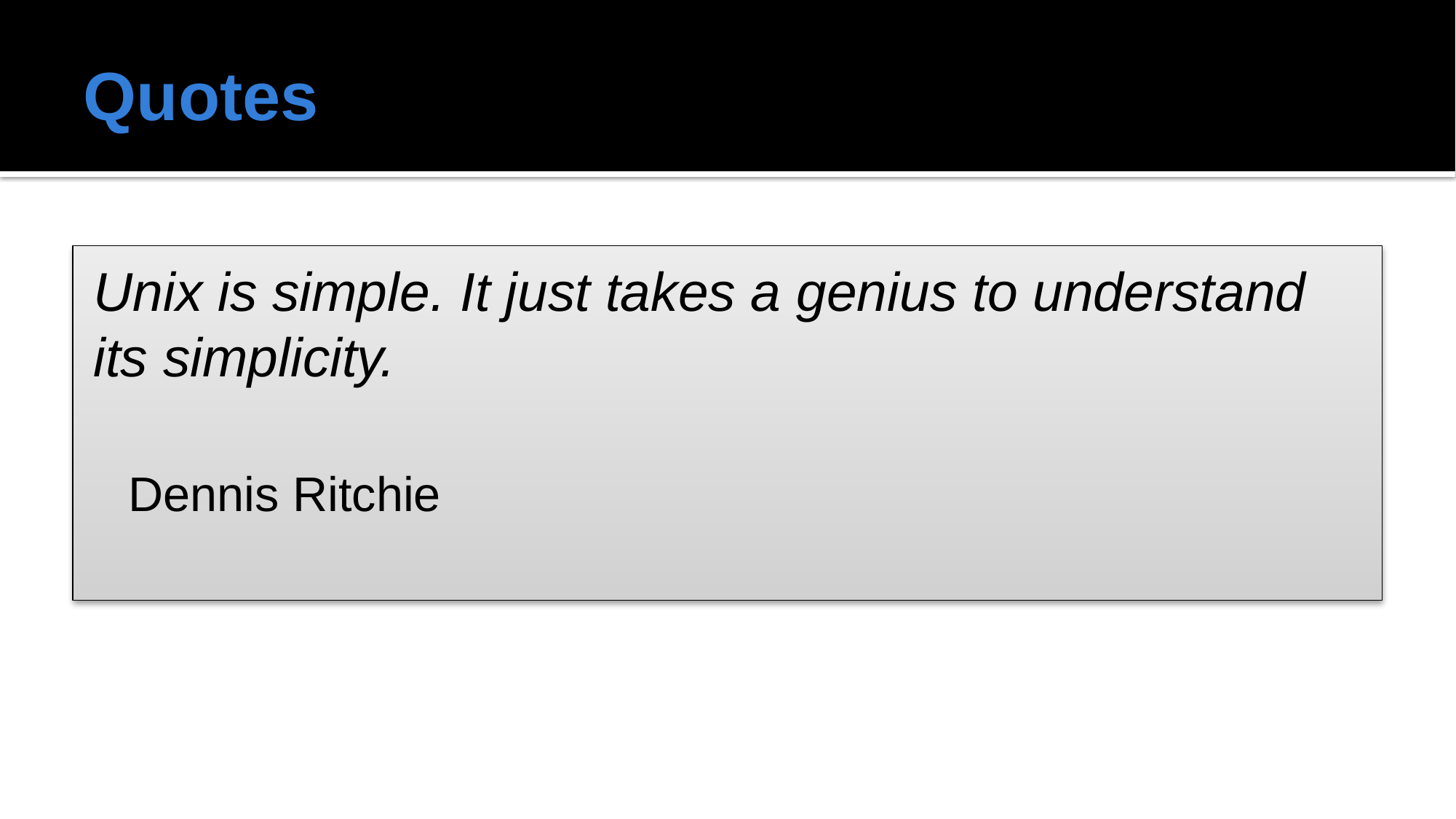

# Quotes
Unix is simple. It just takes a genius to understand its simplicity.

Dennis Ritchie